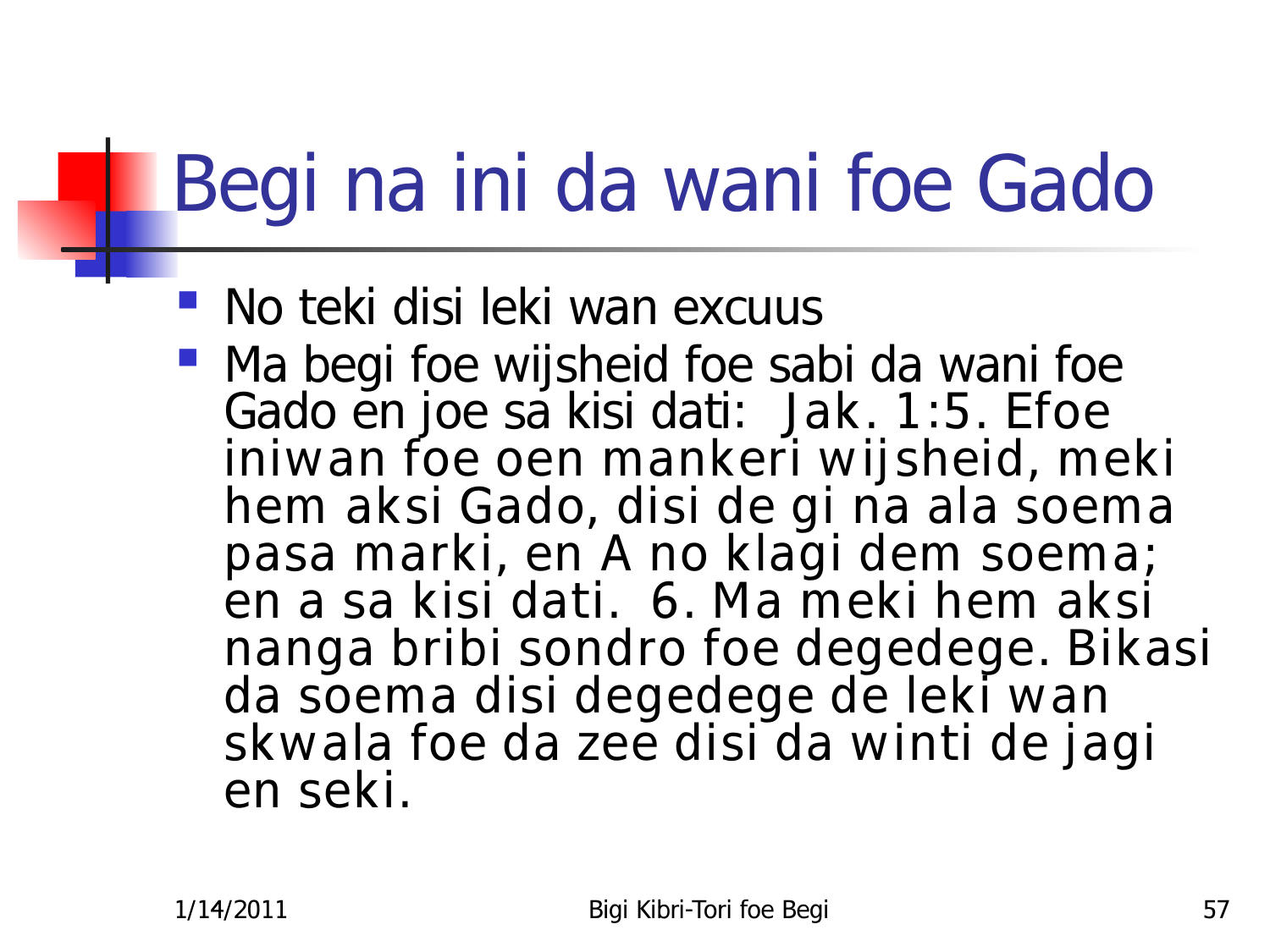

# Begi na ini da wani foe Gado
No teki disi leki wan excuus
Ma begi foe wijsheid foe sabi da wani foe Gado en joe sa kisi dati:  Jak. 1:5. Efoe iniwan foe oen mankeri wijsheid, meki hem aksi Gado, disi de gi na ala soema pasa marki, en A no klagi dem soema; en a sa kisi dati.  6. Ma meki hem aksi nanga bribi sondro foe degedege. Bikasi da soema disi degedege de leki wan skwala foe da zee disi da winti de jagi en seki.
1/14/2011
Bigi Kibri-Tori foe Begi
57